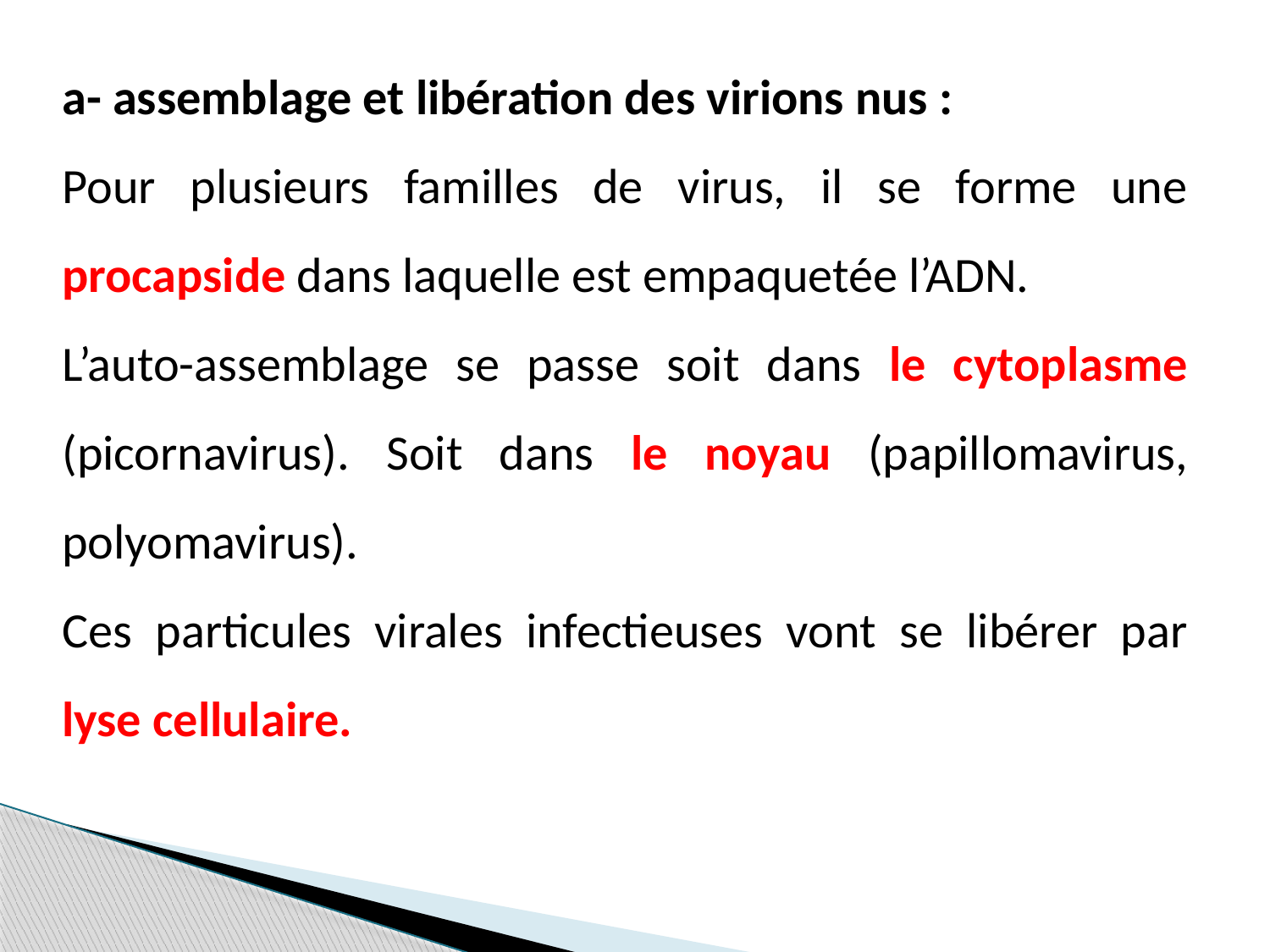

a- assemblage et libération des virions nus :
Pour plusieurs familles de virus, il se forme une procapside dans laquelle est empaquetée l’ADN.
L’auto-assemblage se passe soit dans le cytoplasme (picornavirus). Soit dans le noyau (papillomavirus, polyomavirus).
Ces particules virales infectieuses vont se libérer par lyse cellulaire.